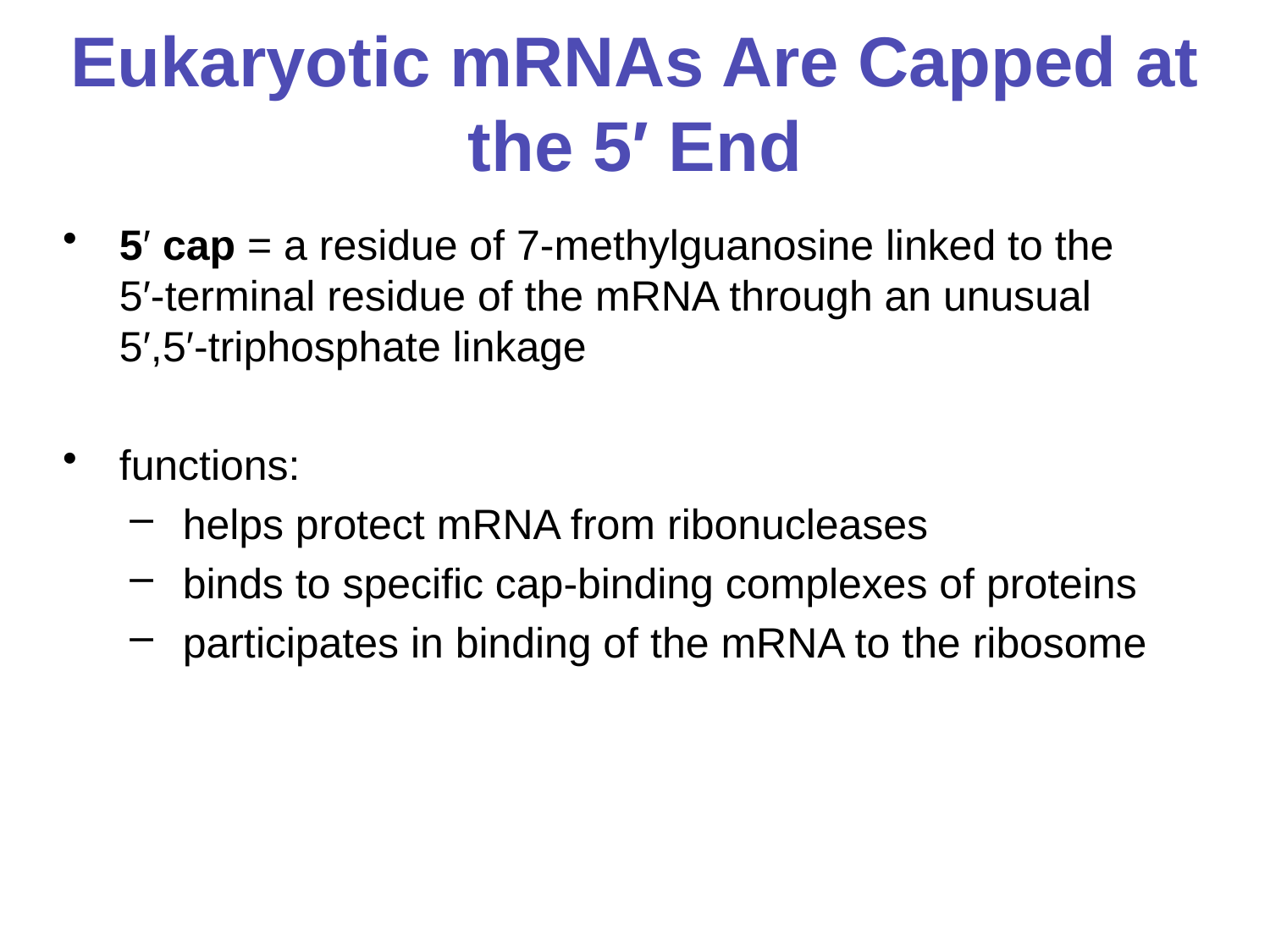

# Eukaryotic mRNAs Are Capped at the 5′ End
5′ cap = a residue of 7-methylguanosine linked to the      5′-terminal residue of the mRNA through an unusual    5′,5′-triphosphate linkage

functions:
helps protect mRNA from ribonucleases
binds to specific cap-binding complexes of proteins
participates in binding of the mRNA to the ribosome